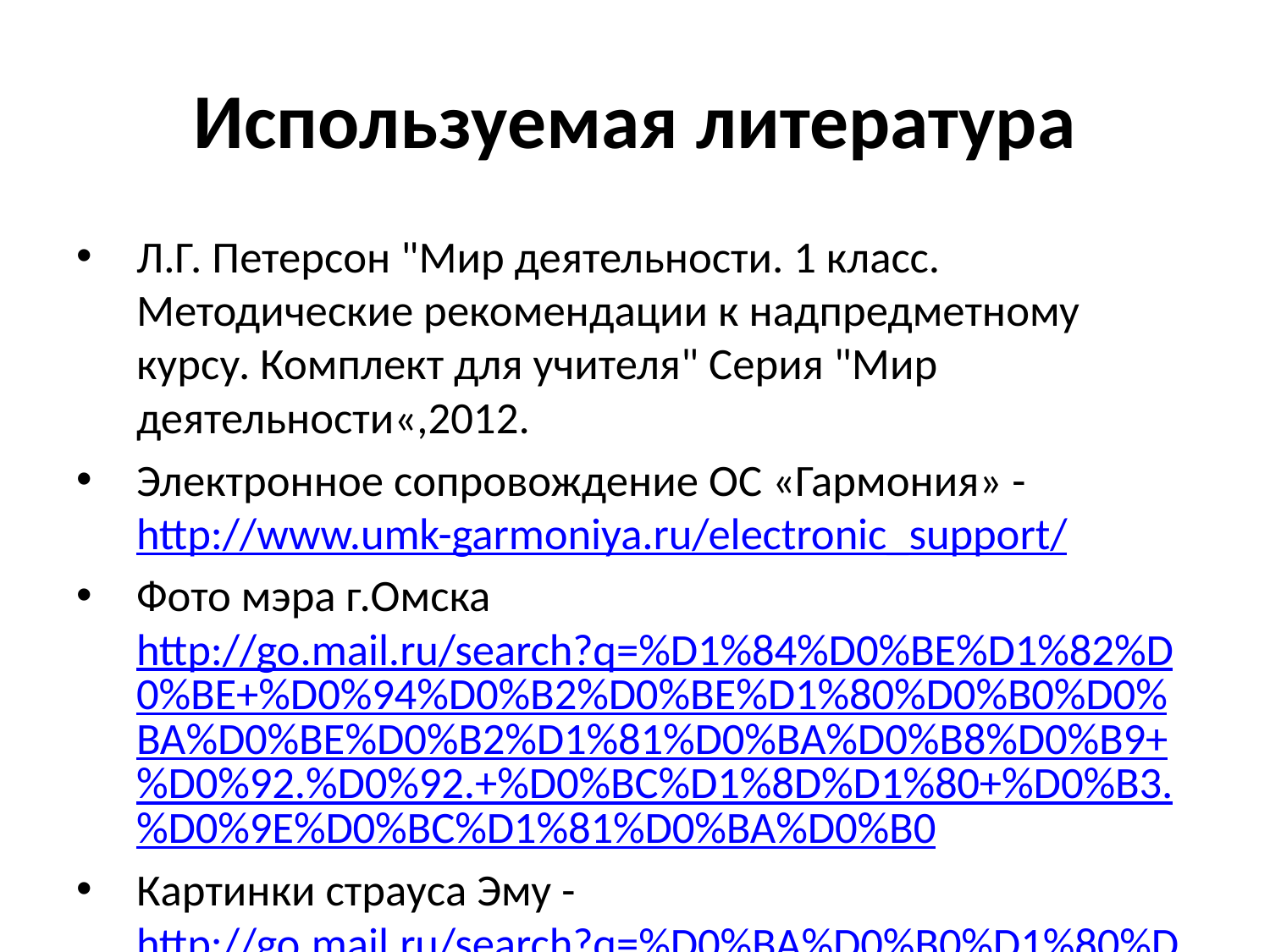

# Используемая литература
Л.Г. Петерсон "Мир деятельности. 1 класс. Методические рекомендации к надпредметному курсу. Комплект для учителя" Серия "Мир деятельности«,2012.
Электронное сопровождение ОС «Гармония» - http://www.umk-garmoniya.ru/electronic_support/
Фото мэра г.Омска http://go.mail.ru/search?q=%D1%84%D0%BE%D1%82%D0%BE+%D0%94%D0%B2%D0%BE%D1%80%D0%B0%D0%BA%D0%BE%D0%B2%D1%81%D0%BA%D0%B8%D0%B9+%D0%92.%D0%92.+%D0%BC%D1%8D%D1%80+%D0%B3.%D0%9E%D0%BC%D1%81%D0%BA%D0%B0
Картинки страуса Эму - http://go.mail.ru/search?q=%D0%BA%D0%B0%D1%80%D1%82%D0%B8%D0%BD%D0%BA%D0%B8+%D1%81%D1%82%D1%80%D0%B0%D1%83%D1%81%D0%B0+%D1%8D%D0%BC%D1%83&us=19&usln=2